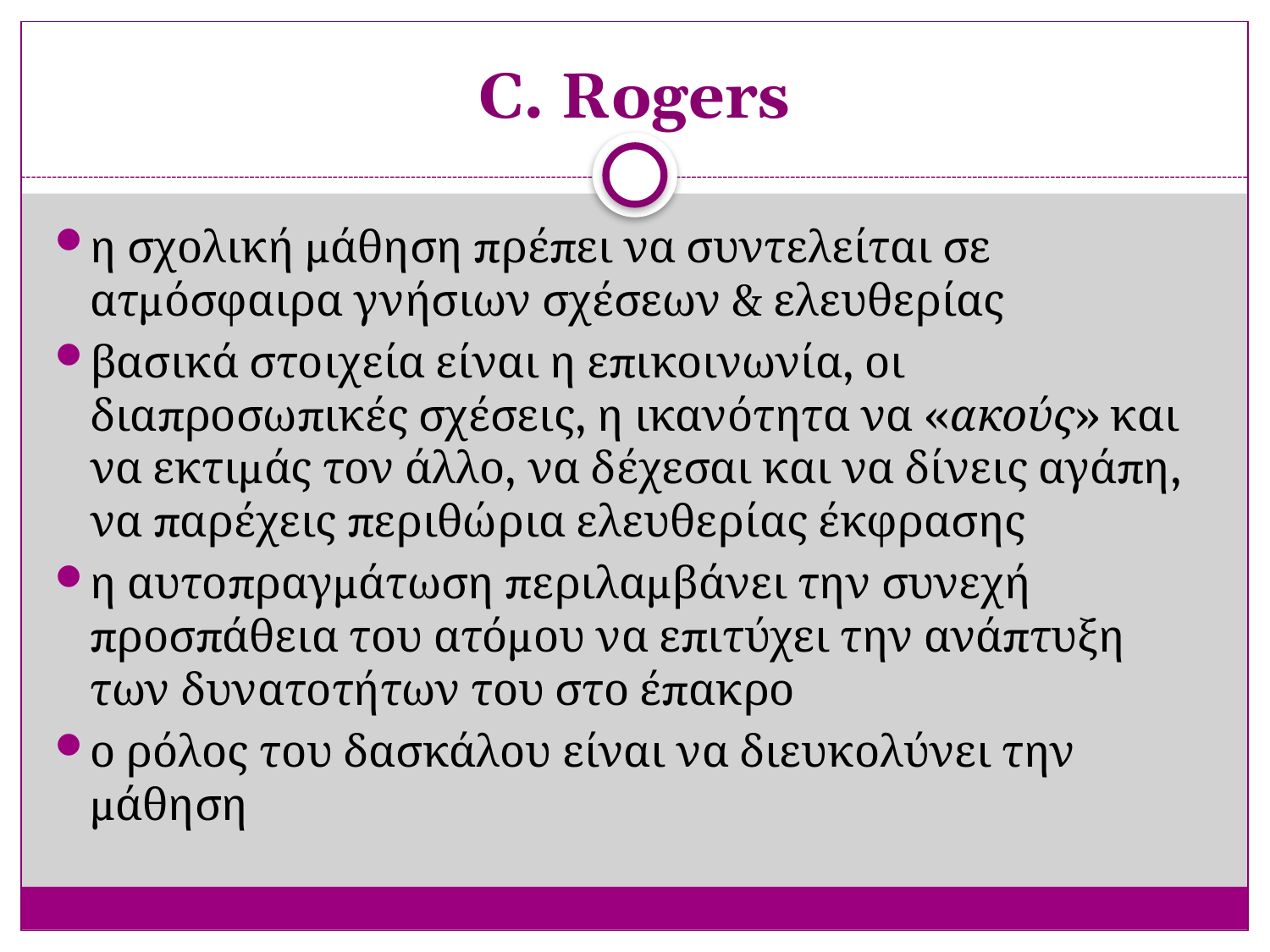

# C. Rogers
η σχολική μάθηση πρέπει να συντελείται σε ατμόσφαιρα γνήσιων σχέσεων & ελευθερίας
βασικά στοιχεία είναι η επικοινωνία, οι διαπροσωπικές σχέσεις, η ικανότητα να «ακούς» και να εκτιμάς τον άλλο, να δέχεσαι και να δίνεις αγάπη, να παρέχεις περιθώρια ελευθερίας έκφρασης
η αυτοπραγμάτωση περιλαμβάνει την συνεχή προσπάθεια του ατόμου να επιτύχει την ανάπτυξη των δυνατοτήτων του στο έπακρο
ο ρόλος του δασκάλου είναι να διευκολύνει την μάθηση